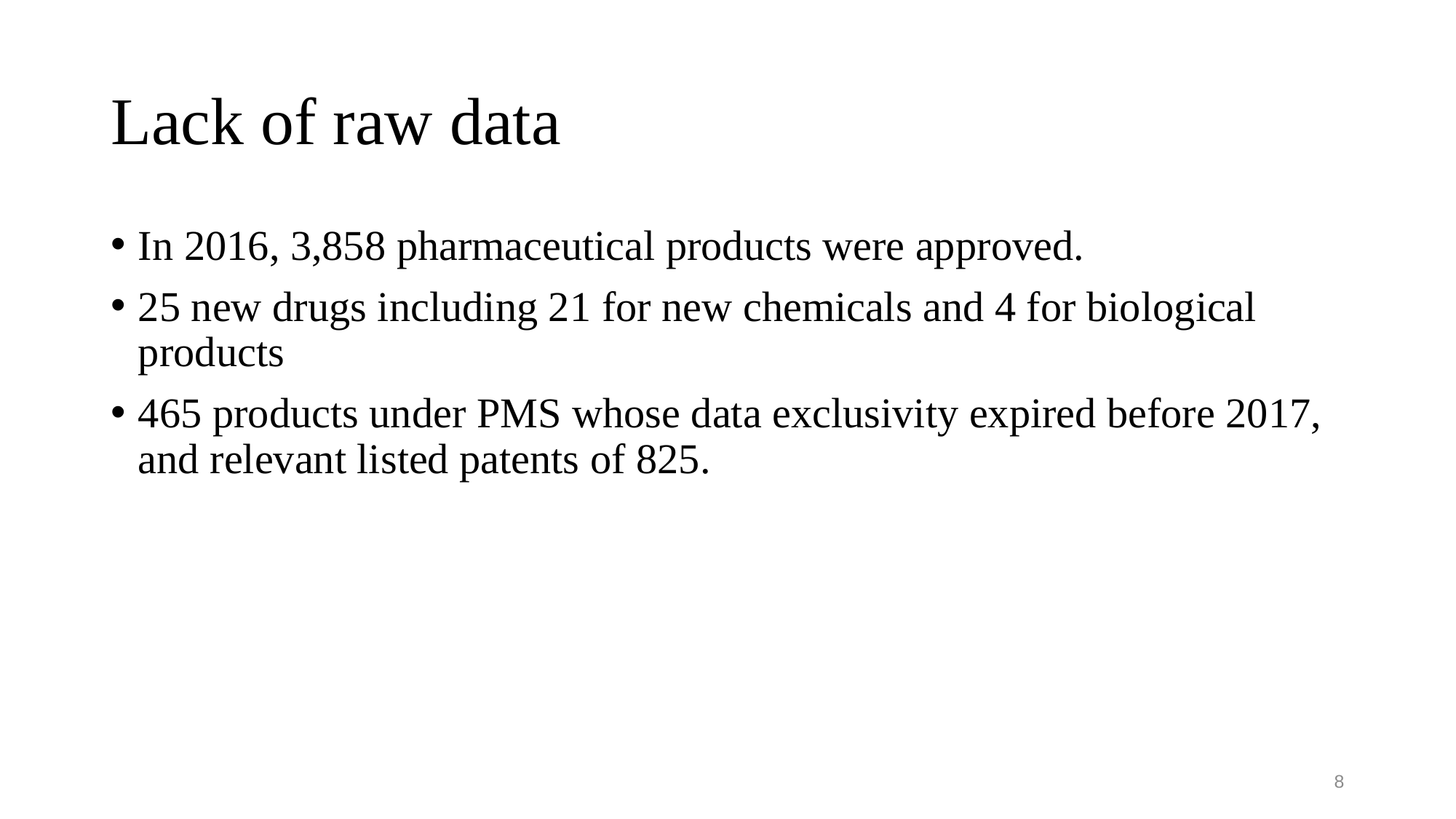

# Lack of raw data
In 2016, 3,858 pharmaceutical products were approved.
25 new drugs including 21 for new chemicals and 4 for biological products
465 products under PMS whose data exclusivity expired before 2017, and relevant listed patents of 825.
8